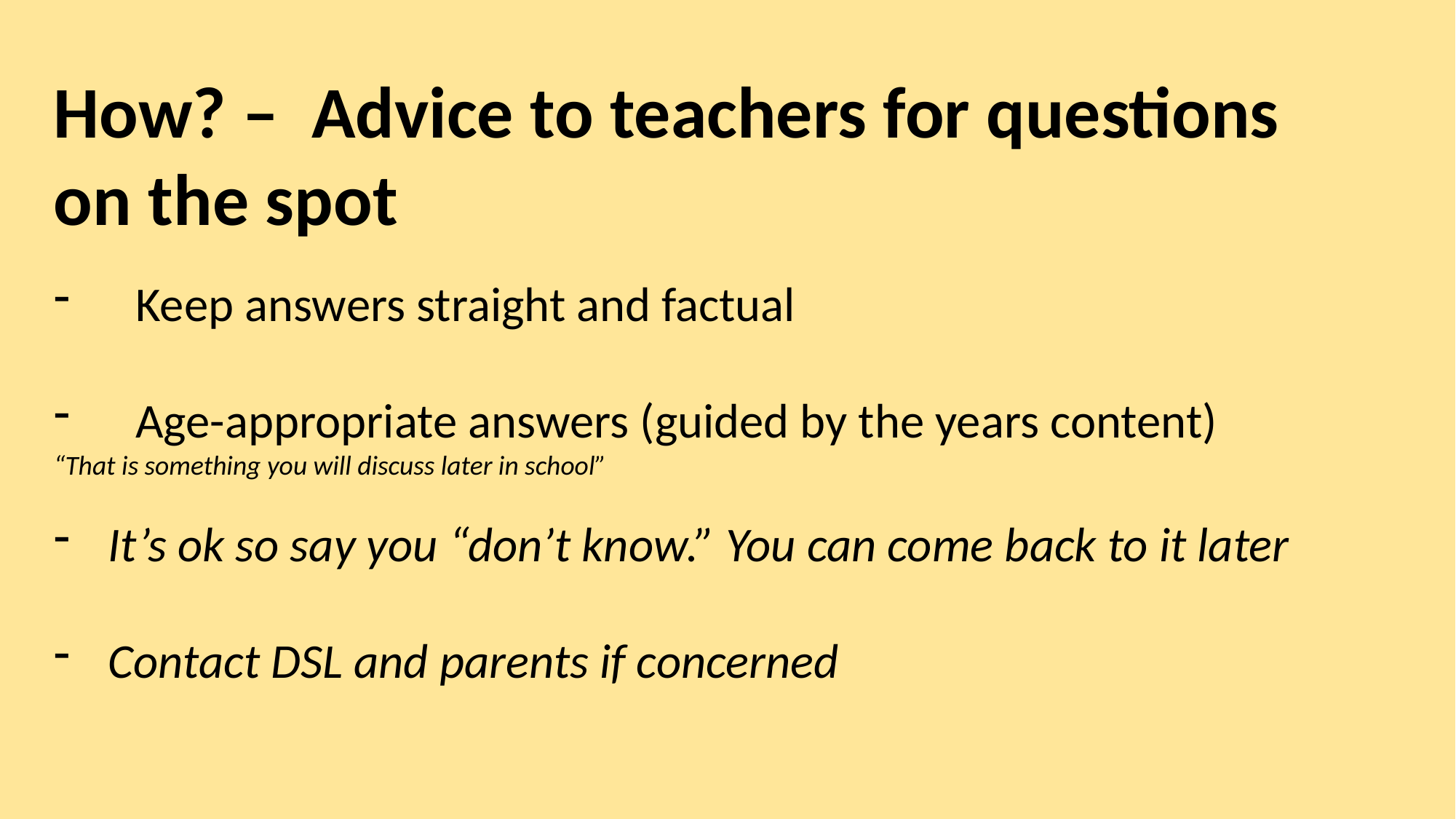

How? –  Advice to teachers for questions on the spot

Keep answers straight and factual

Age-appropriate answers (guided by the years content)
“That is something you will discuss later in school”

It’s ok so say you “don’t know.” You can come back to it later

Contact DSL and parents if concerned